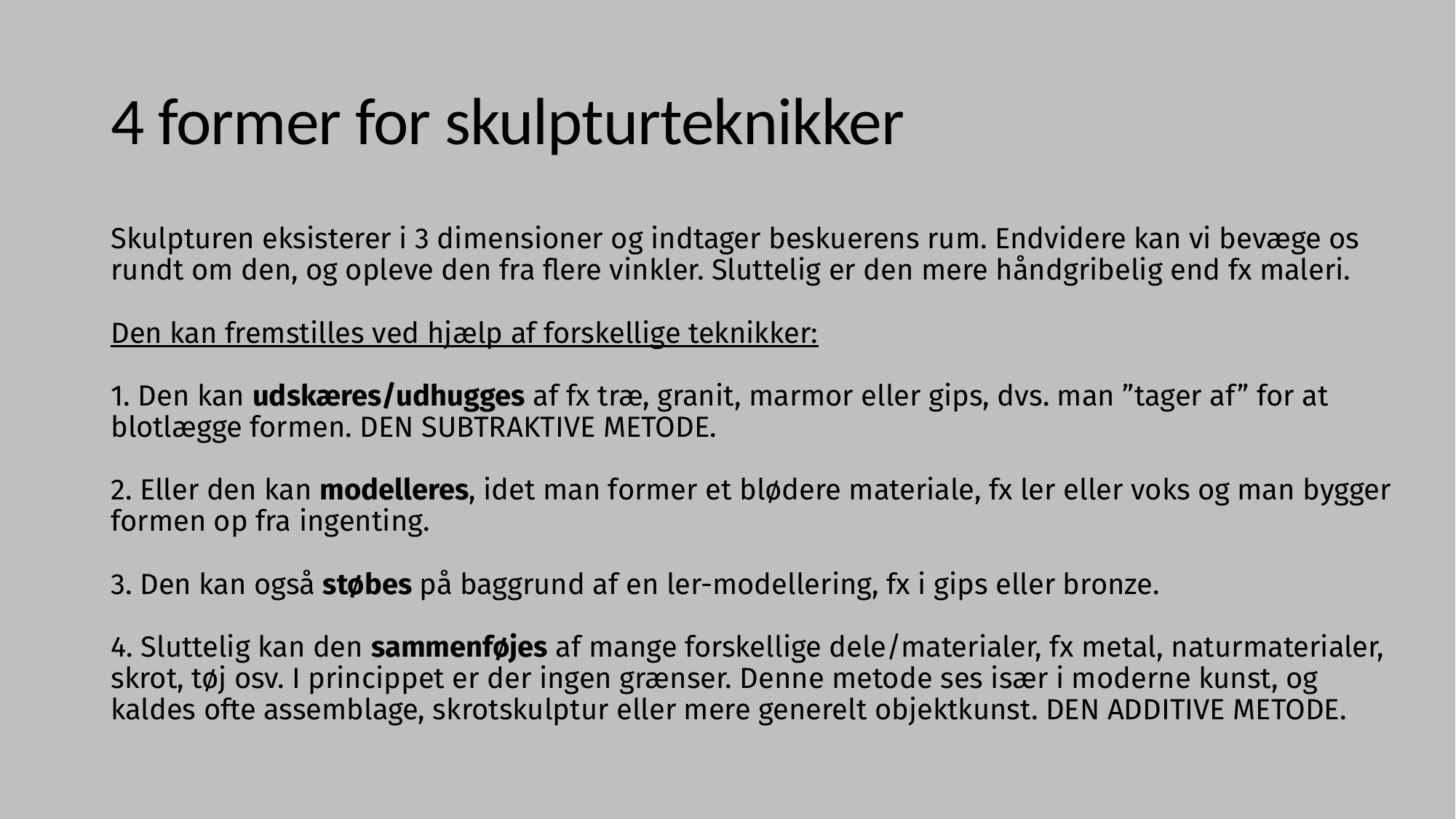

# 4 former for skulpturteknikker
Skulpturen eksisterer i 3 dimensioner og indtager beskuerens rum. Endvidere kan vi bevæge os rundt om den, og opleve den fra flere vinkler. Sluttelig er den mere håndgribelig end fx maleri.
Den kan fremstilles ved hjælp af forskellige teknikker:
1. Den kan udskæres/udhugges af fx træ, granit, marmor eller gips, dvs. man ”tager af” for at blotlægge formen. DEN SUBTRAKTIVE METODE.
2. Eller den kan modelleres, idet man former et blødere materiale, fx ler eller voks og man bygger formen op fra ingenting.
3. Den kan også støbes på baggrund af en ler-modellering, fx i gips eller bronze.
4. Sluttelig kan den sammenføjes af mange forskellige dele/materialer, fx metal, naturmaterialer, skrot, tøj osv. I princippet er der ingen grænser. Denne metode ses især i moderne kunst, og kaldes ofte assemblage, skrotskulptur eller mere generelt objektkunst. DEN ADDITIVE METODE.